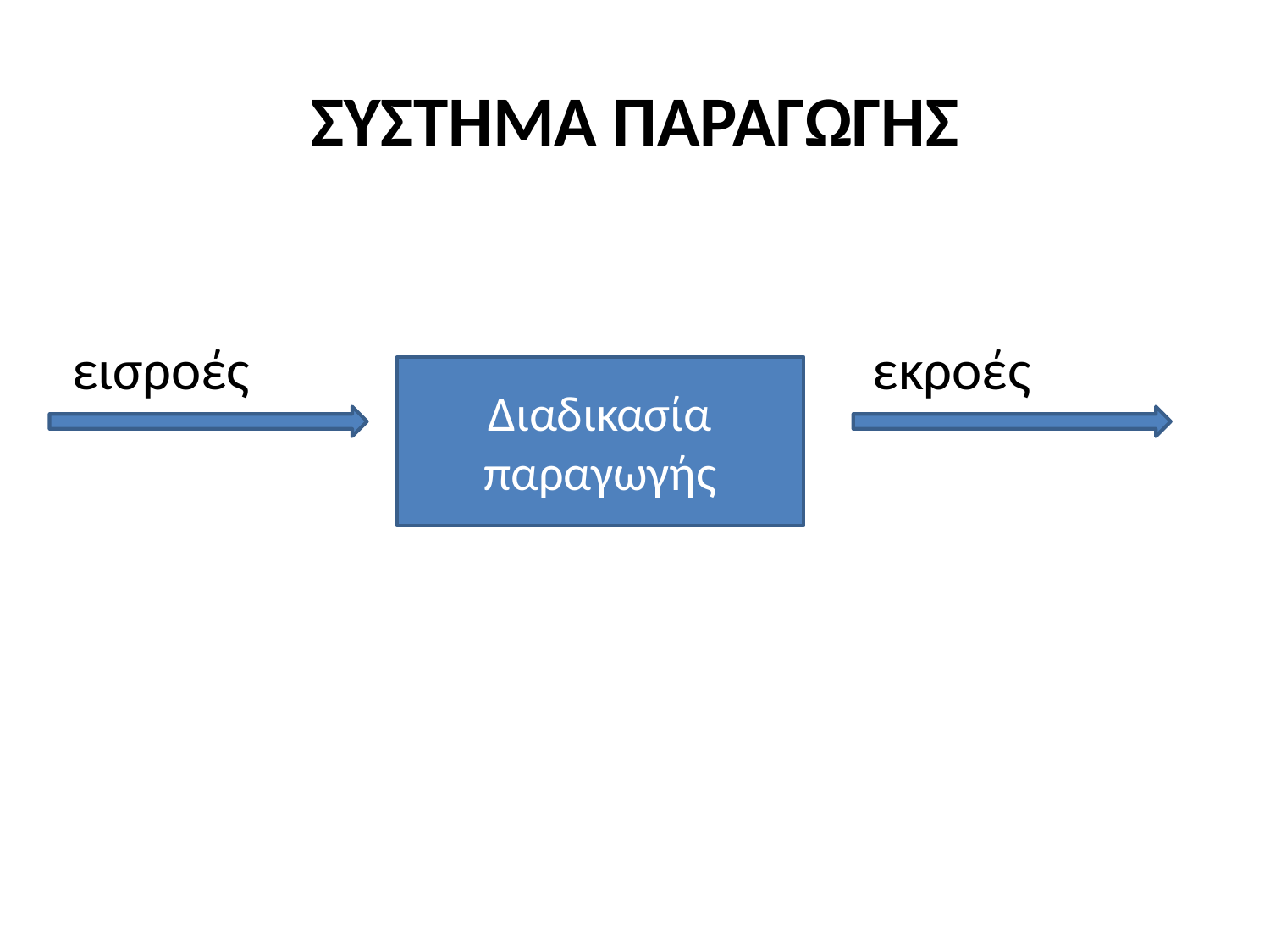

# ΣΥΣΤΗΜΑ ΠΑΡΑΓΩΓΗΣ
εισροές                                                 εκροές

Διαδικασία παραγωγής